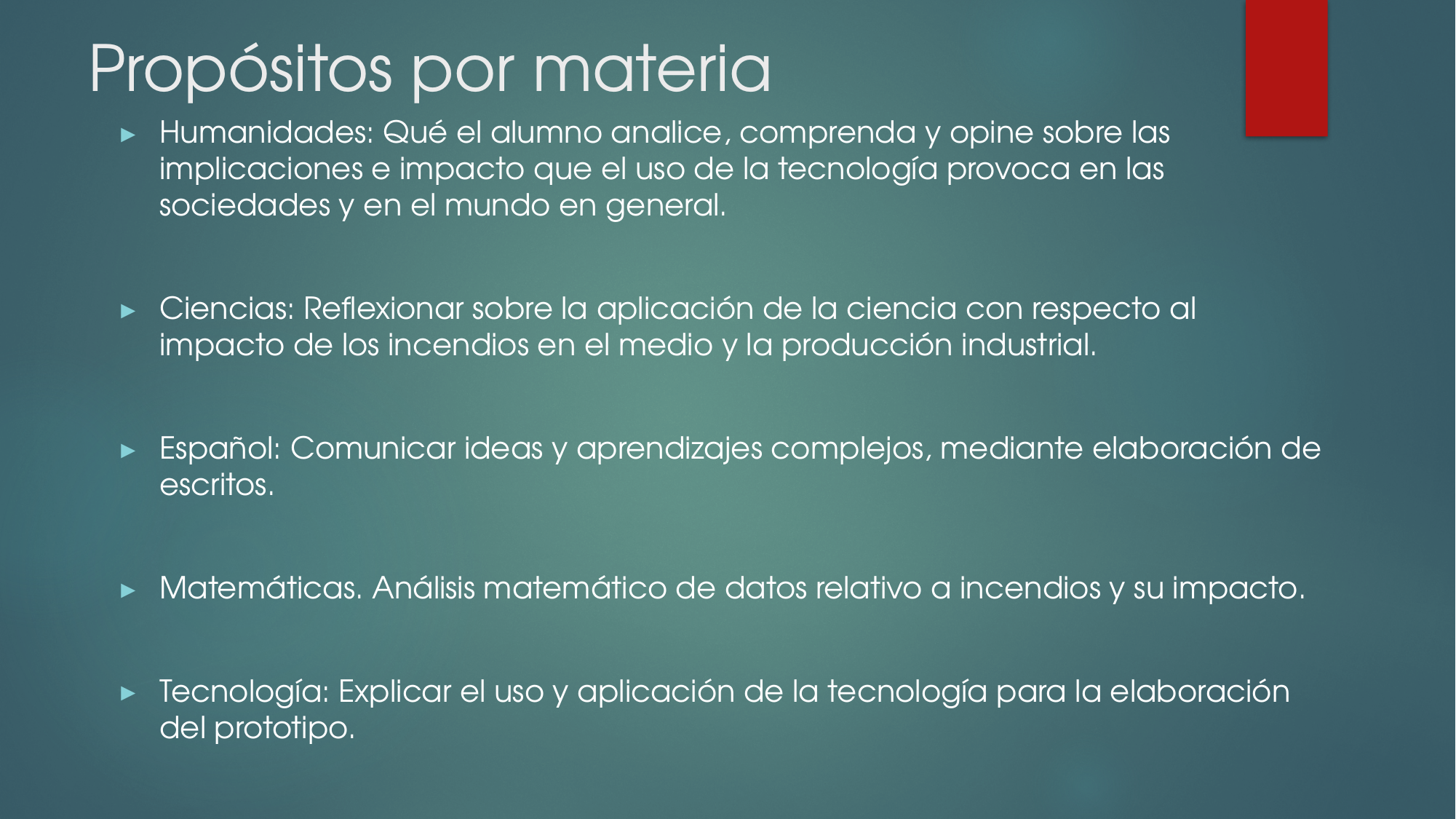

# Propósitos por materia
Humanidades: Qué el alumno analice, comprenda y opine sobre las implicaciones e impacto que el uso de la tecnología provoca en las sociedades y en el mundo en general.

Ciencias: Reflexionar sobre la aplicación de la ciencia con respecto al impacto de los incendios en el medio y la producción industrial.

Español: Comunicar ideas y aprendizajes complejos, mediante elaboración de escritos.

Matemáticas. Análisis matemático de datos relativo a incendios y su impacto.

Tecnología: Explicar el uso y aplicación de la tecnología para la elaboración del prototipo.